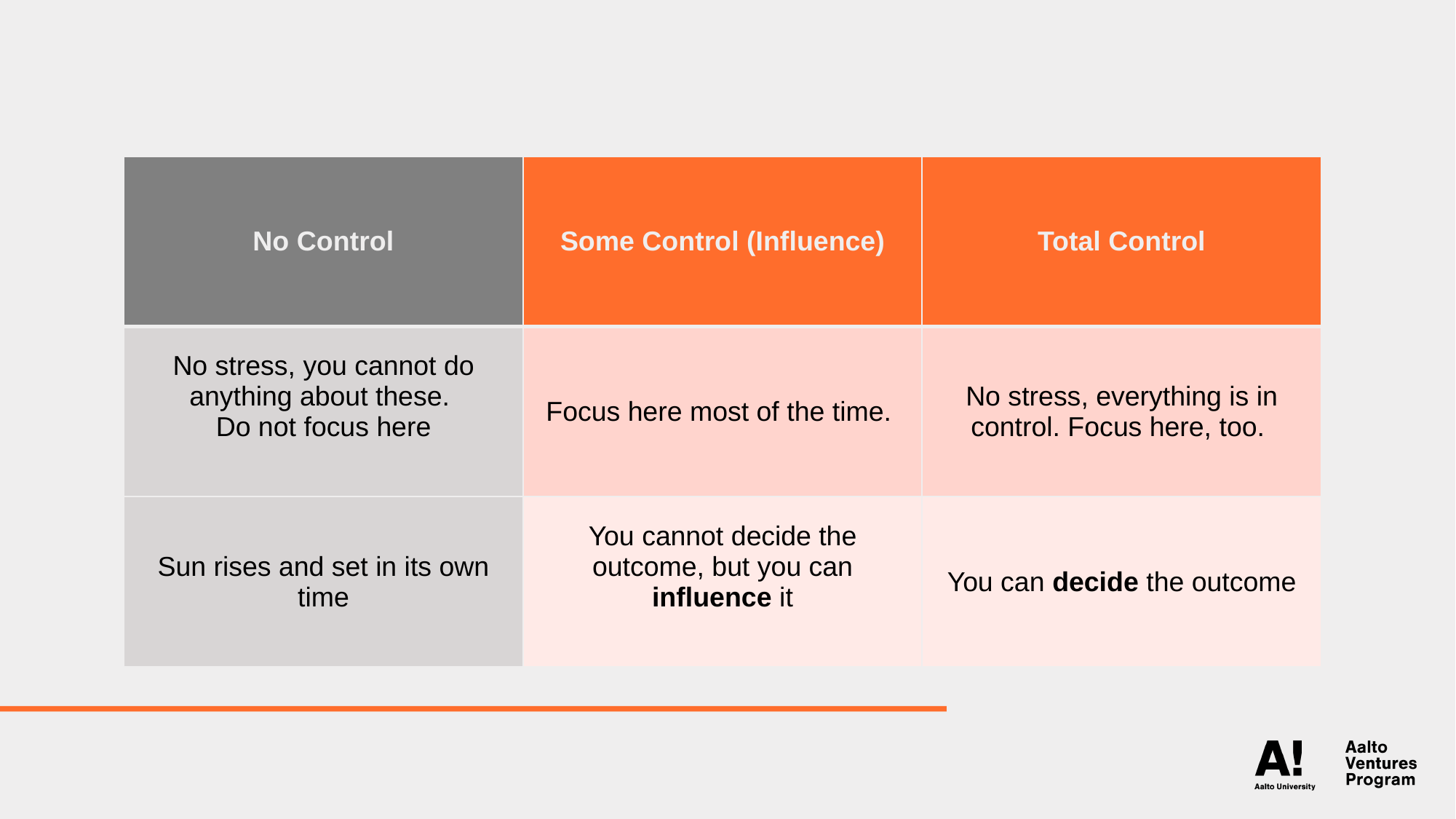

| No Control | Some Control (Influence) | Total Control |
| --- | --- | --- |
| No stress, you cannot do anything about these. Do not focus here | Focus here most of the time. | No stress, everything is in control. Focus here, too. |
| Sun rises and set in its own time | You cannot decide the outcome, but you can influence it | You can decide the outcome |